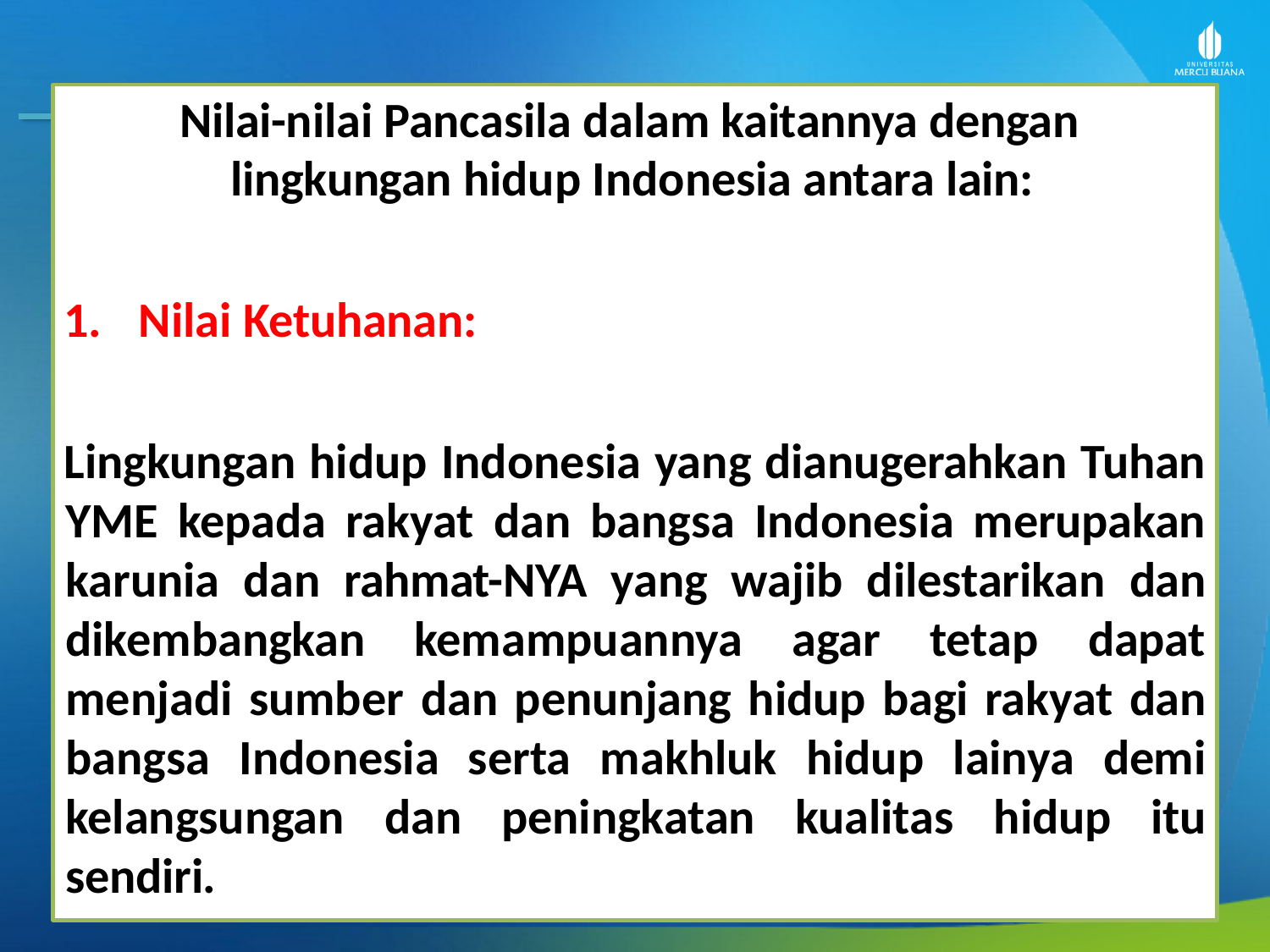

Nilai-nilai Pancasila dalam kaitannya dengan lingkungan hidup Indonesia antara lain:

1.	Nilai Ketuhanan:

Lingkungan hidup Indonesia yang dianugerahkan Tuhan YME kepada rakyat dan bangsa Indonesia merupakan karunia dan rahmat-NYA yang wajib dilestarikan dan dikembangkan  kemampuannya  agar  tetap  dapat menjadi sumber dan penunjang hidup bagi rakyat dan bangsa  Indonesia  serta  makhluk  hidup  lainya  demi kelangsungan  dan  peningkatan  kualitas  hidup  itu sendiri.